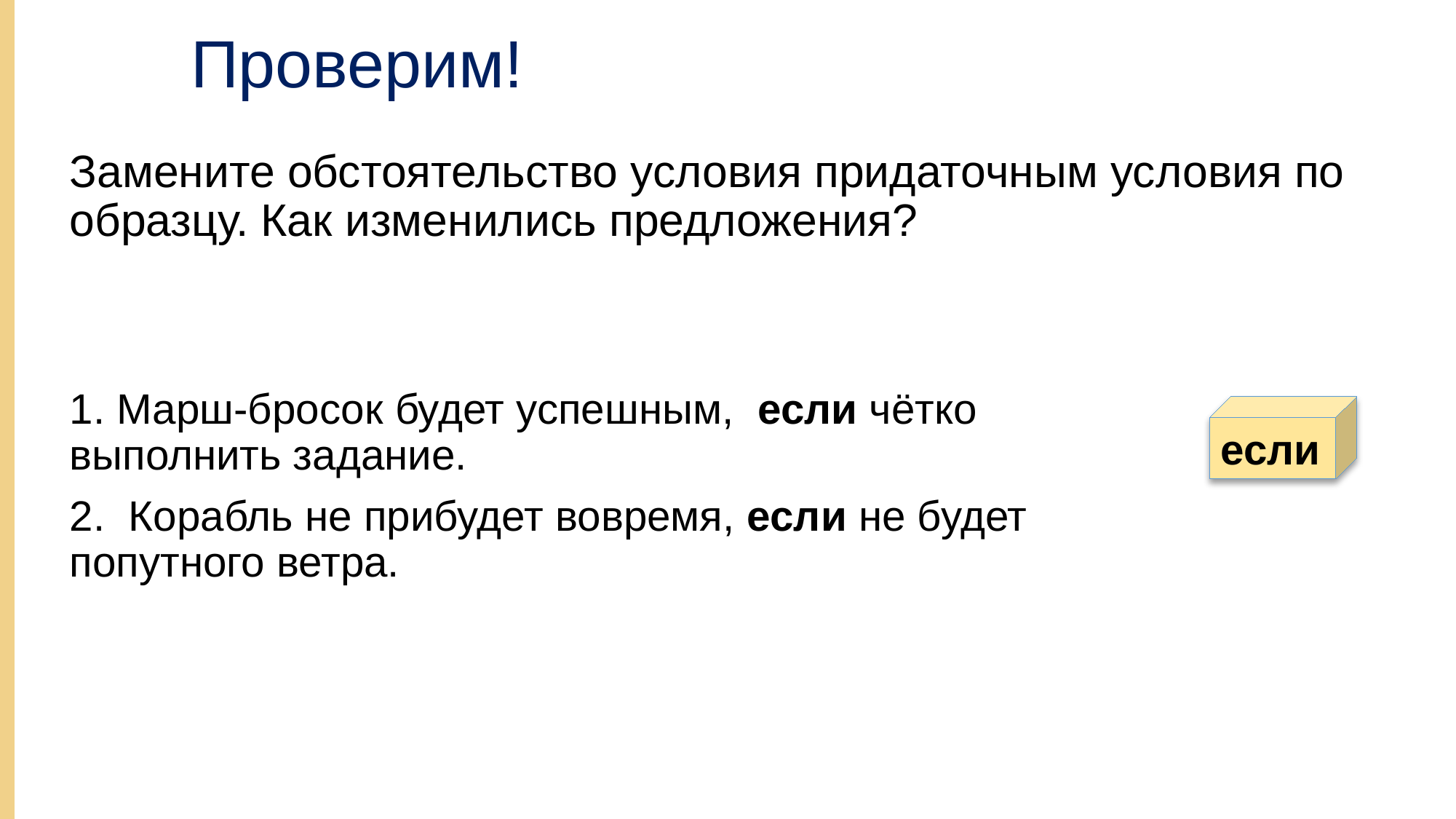

# Проверим!
Замените обстоятельство условия придаточным условия по образцу. Как изменились предложения?

1. Марш-бросок будет успешным,  если чётко выполнить задание.
2.  Корабль не прибудет вовремя, если не будет попутного ветра.

если